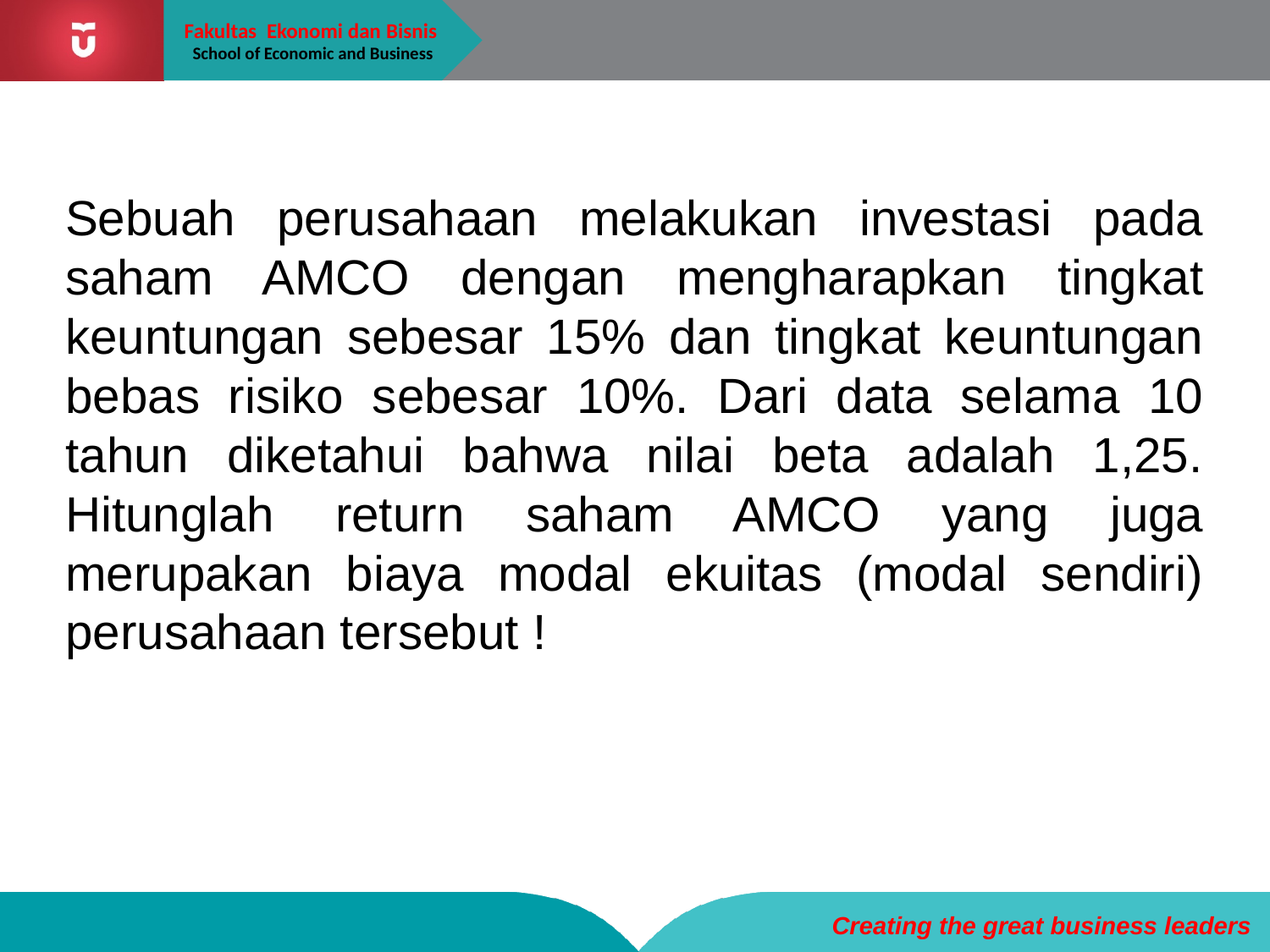

Sebuah perusahaan melakukan investasi pada saham AMCO dengan mengharapkan tingkat keuntungan sebesar 15% dan tingkat keuntungan bebas risiko sebesar 10%. Dari data selama 10 tahun diketahui bahwa nilai beta adalah 1,25. Hitunglah return saham AMCO yang juga merupakan biaya modal ekuitas (modal sendiri) perusahaan tersebut !